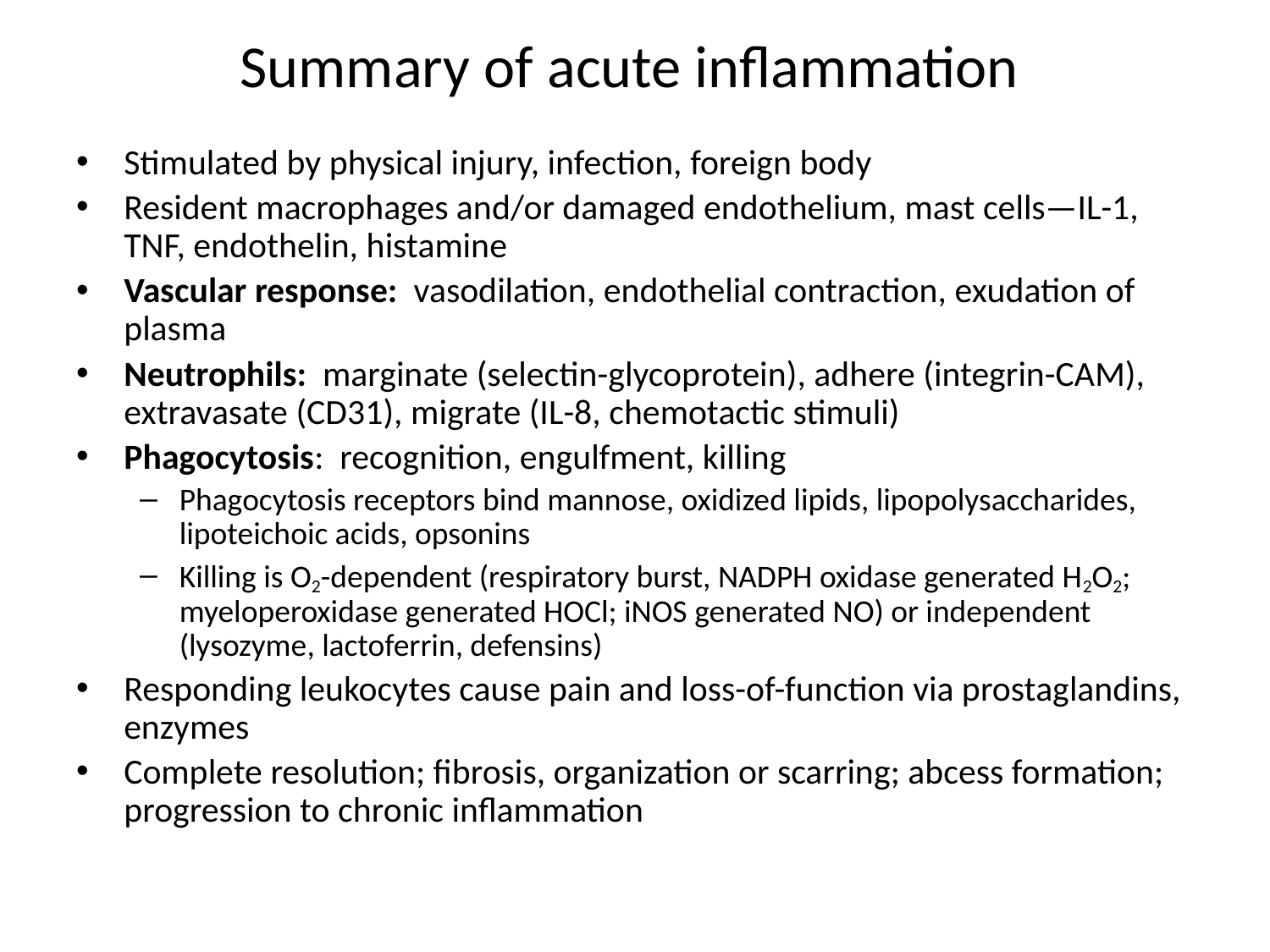

# Summary of acute inflammation
Stimulated by physical injury, infection, foreign body
Resident macrophages and/or damaged endothelium, mast cells—IL-1, TNF, endothelin, histamine
Vascular response:  vasodilation, endothelial contraction, exudation of plasma
Neutrophils:  marginate (selectin-glycoprotein), adhere (integrin-CAM), extravasate (CD31), migrate (IL-8, chemotactic stimuli)
Phagocytosis:  recognition, engulfment, killing
Phagocytosis receptors bind mannose, oxidized lipids, lipopolysaccharides, lipoteichoic acids, opsonins
Killing is O2-dependent (respiratory burst, NADPH oxidase generated H2O2; myeloperoxidase generated HOCl; iNOS generated NO) or independent (lysozyme, lactoferrin, defensins)
Responding leukocytes cause pain and loss-of-function via prostaglandins, enzymes
Complete resolution; fibrosis, organization or scarring; abcess formation; progression to chronic inflammation